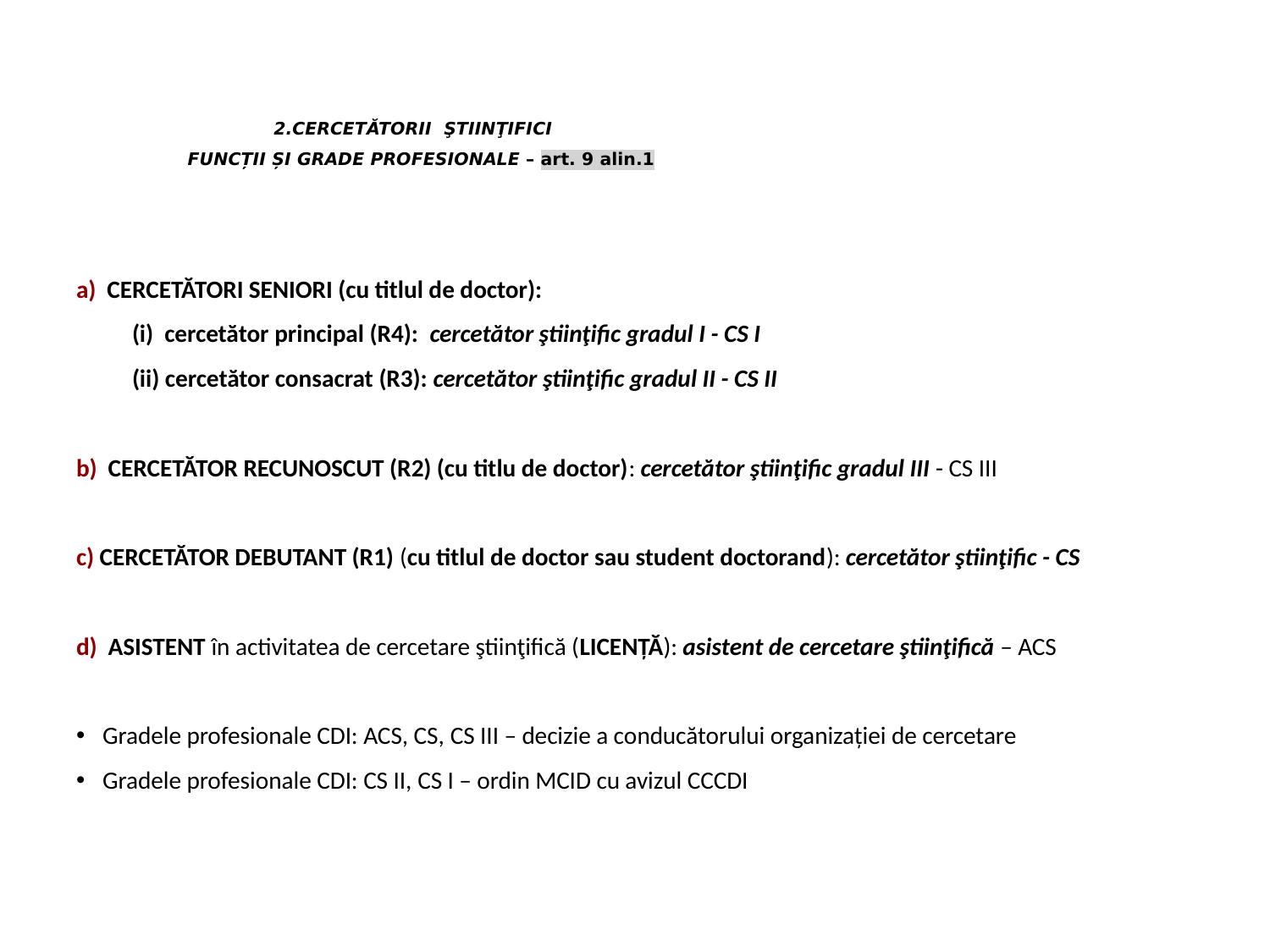

# 2.CERCETĂTORII  ŞTIINŢIFICI FUNCȚII ȘI GRADE PROFESIONALE – art. 9 alin.1

a)  CERCETĂTORI SENIORI (cu titlul de doctor):
	(i)  cercetător principal (R4):  cercetător ştiinţific gradul I - CS I
	(ii) cercetător consacrat (R3): cercetător ştiinţific gradul II - CS II

b)  CERCETĂTOR RECUNOSCUT (R2) (cu titlu de doctor): cercetător ştiinţific gradul III - CS III

c) CERCETĂTOR DEBUTANT (R1) (cu titlul de doctor sau student doctorand): cercetător ştiinţific - CS

d)  ASISTENT în activitatea de cercetare ştiinţifică (LICENȚĂ): asistent de cercetare ştiinţifică – ACS

Gradele profesionale CDI: ACS, CS, CS III – decizie a conducătorului organizației de cercetare
Gradele profesionale CDI: CS II, CS I – ordin MCID cu avizul CCCDI